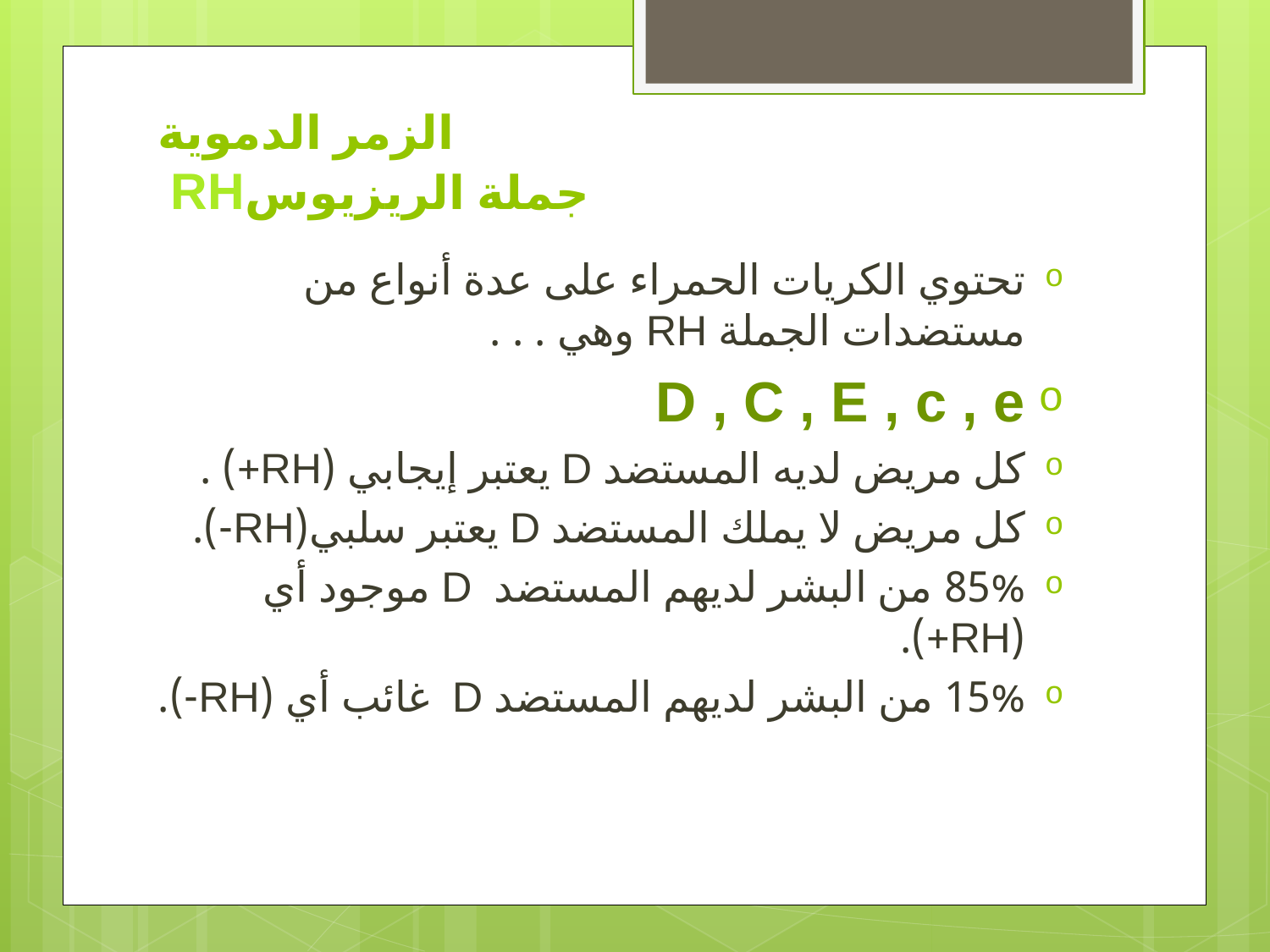

# الزمر الدموية جملة الريزيوسRH
تحتوي الكريات الحمراء على عدة أنواع من مستضدات الجملة RH وهي . . .
D , C , E , c , e
كل مريض لديه المستضد D يعتبر إيجابي (RH+) .
كل مريض لا يملك المستضد D يعتبر سلبي(RH-).
85% من البشر لديهم المستضد  D موجود أي (RH+).
15% من البشر لديهم المستضد D  غائب أي (RH-).